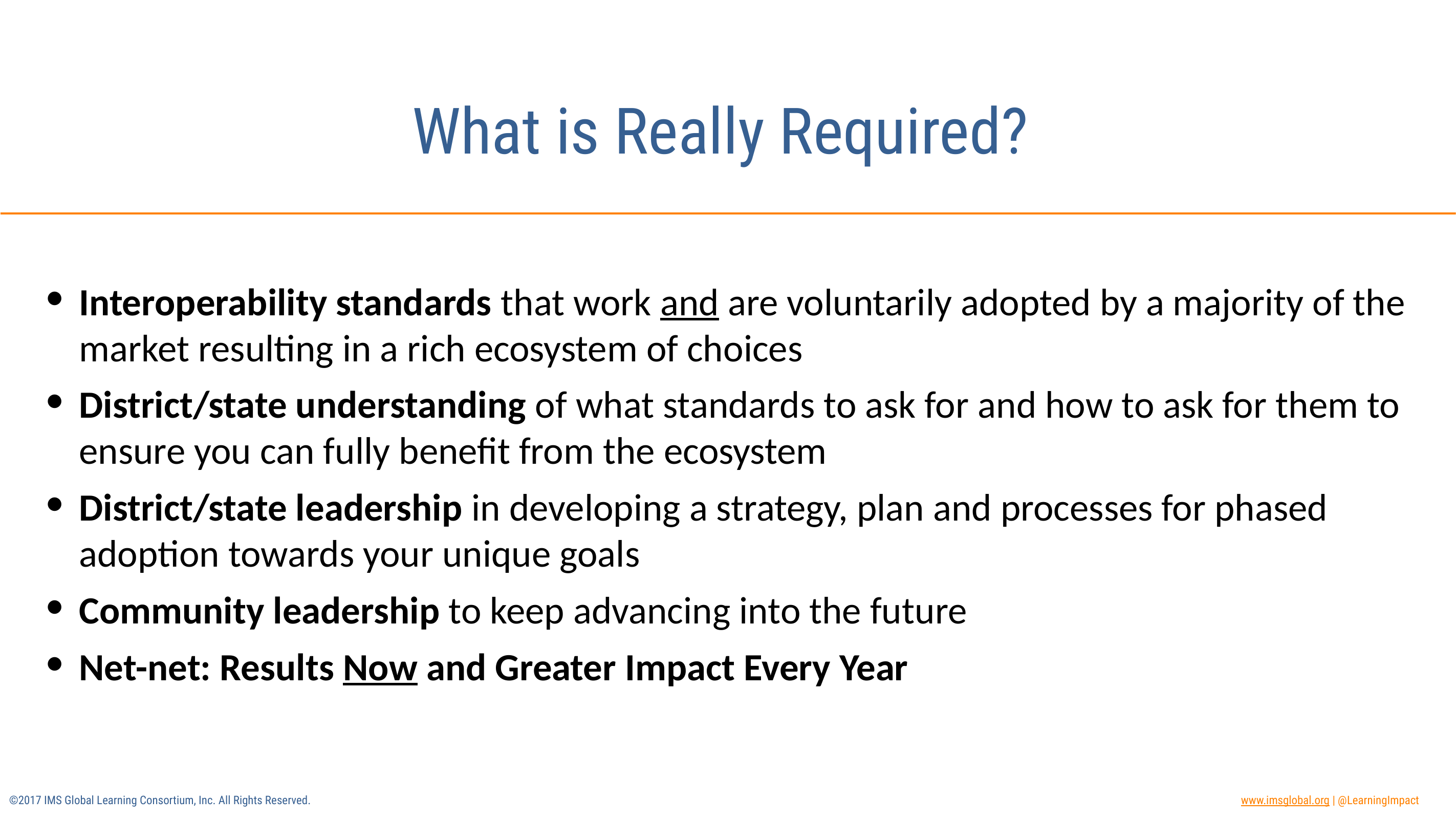

# What is Really Required?
Interoperability standards that work and are voluntarily adopted by a majority of the market resulting in a rich ecosystem of choices
District/state understanding of what standards to ask for and how to ask for them to ensure you can fully benefit from the ecosystem
District/state leadership in developing a strategy, plan and processes for phased adoption towards your unique goals
Community leadership to keep advancing into the future
Net-net: Results Now and Greater Impact Every Year